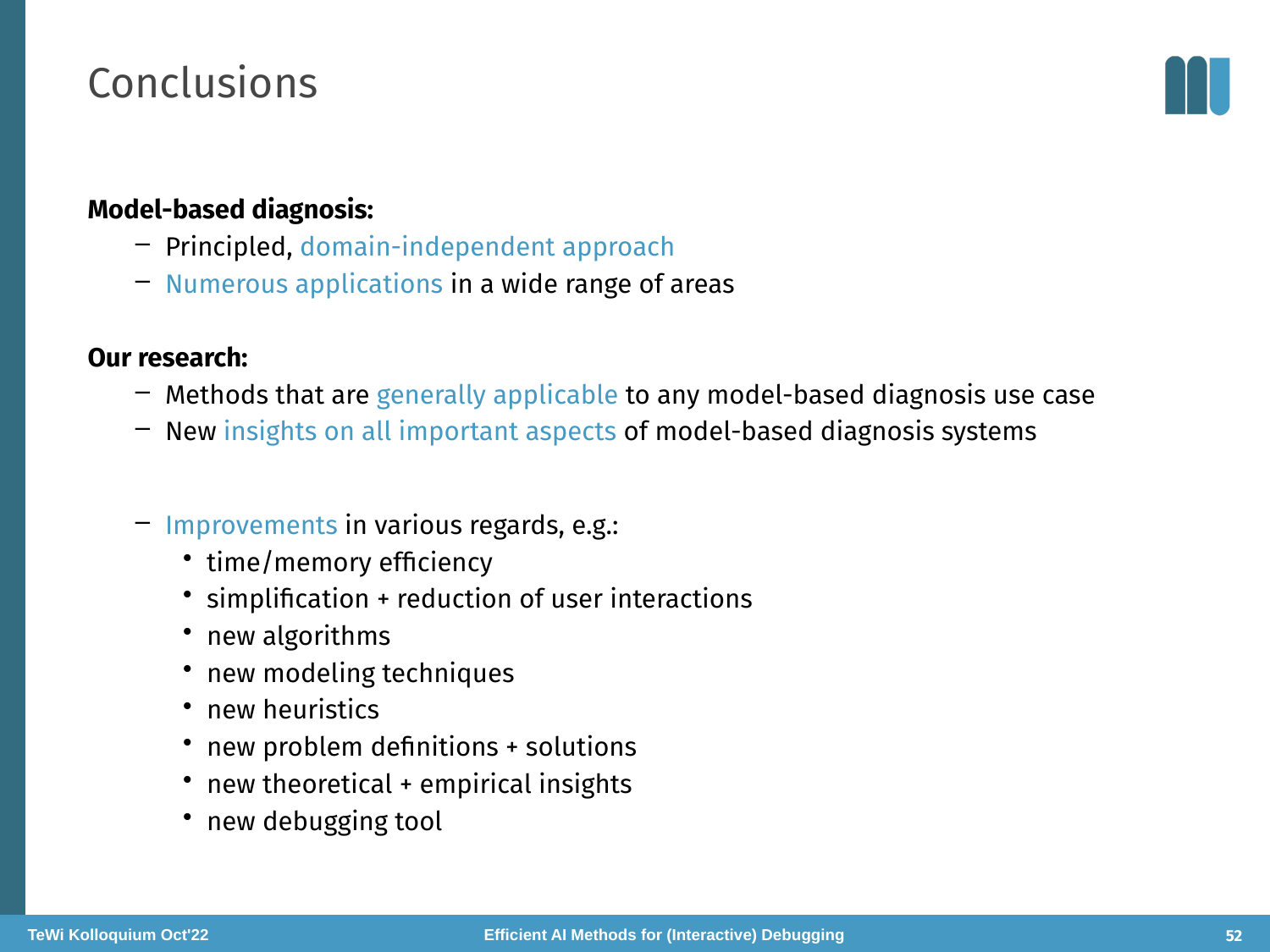

# Conclusions
Model-based diagnosis:
Principled, domain-independent approach
Numerous applications in a wide range of areas

Our research:
Methods that are generally applicable to any model-based diagnosis use case
New insights on all important aspects of model-based diagnosis systems

Improvements in various regards, e.g.:
time/memory efficiency
simplification + reduction of user interactions
new algorithms
new modeling techniques
new heuristics
new problem definitions + solutions
new theoretical + empirical insights
new debugging tool

TeWi Kolloquium Oct'22                                                              Efficient AI Methods for (Interactive) Debugging
52